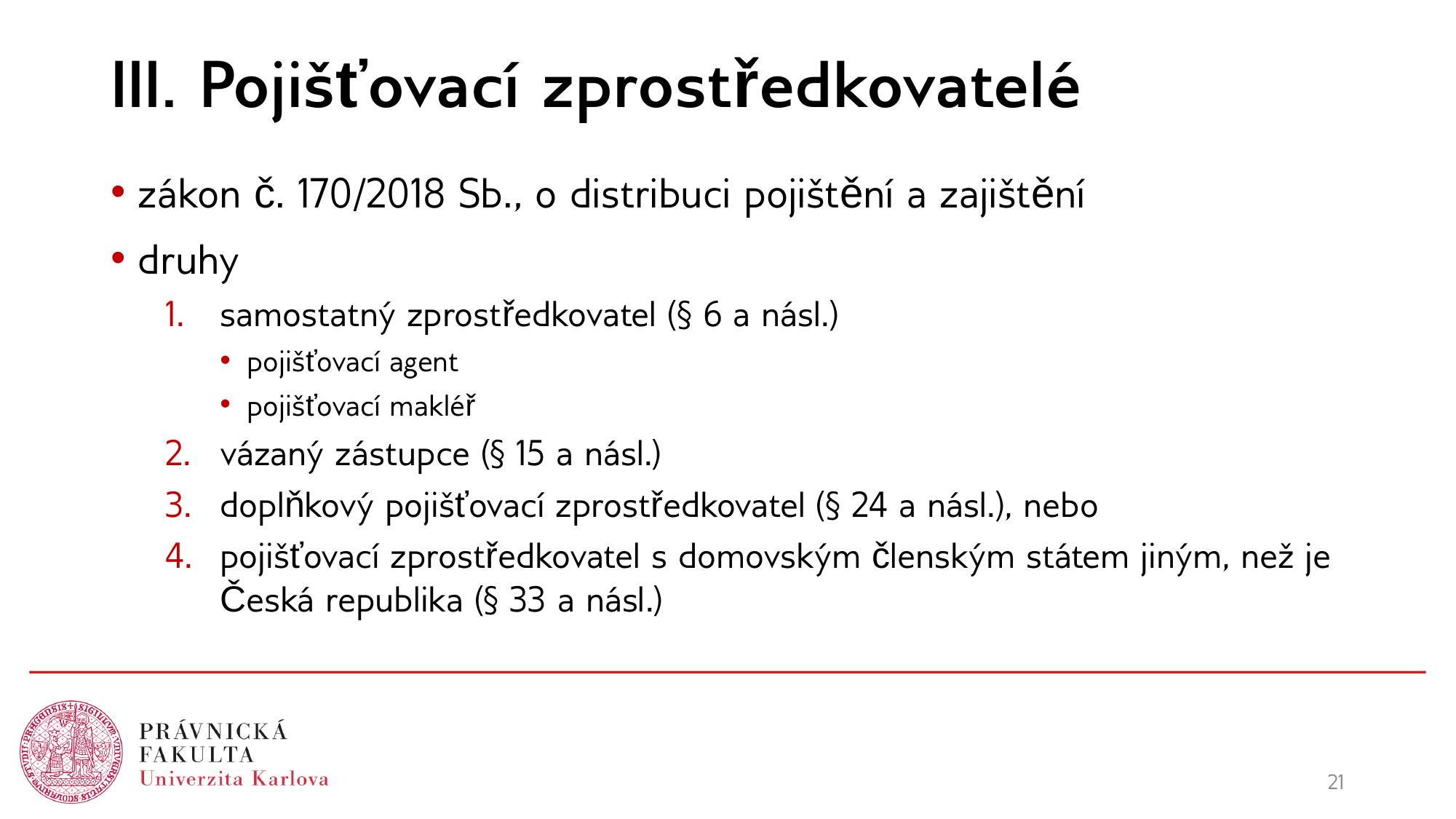

# III. Pojišťovací zprostředkovatelé
zákon č. 170/2018 Sb., o distribuci pojištění a zajištění
druhy
samostatný zprostředkovatel (§ 6 a násl.)
pojišťovací agent
pojišťovací makléř
vázaný zástupce (§ 15 a násl.)
doplňkový pojišťovací zprostředkovatel (§ 24 a násl.), nebo
pojišťovací zprostředkovatel s domovským členským státem jiným, než je Česká republika (§ 33 a násl.)

21